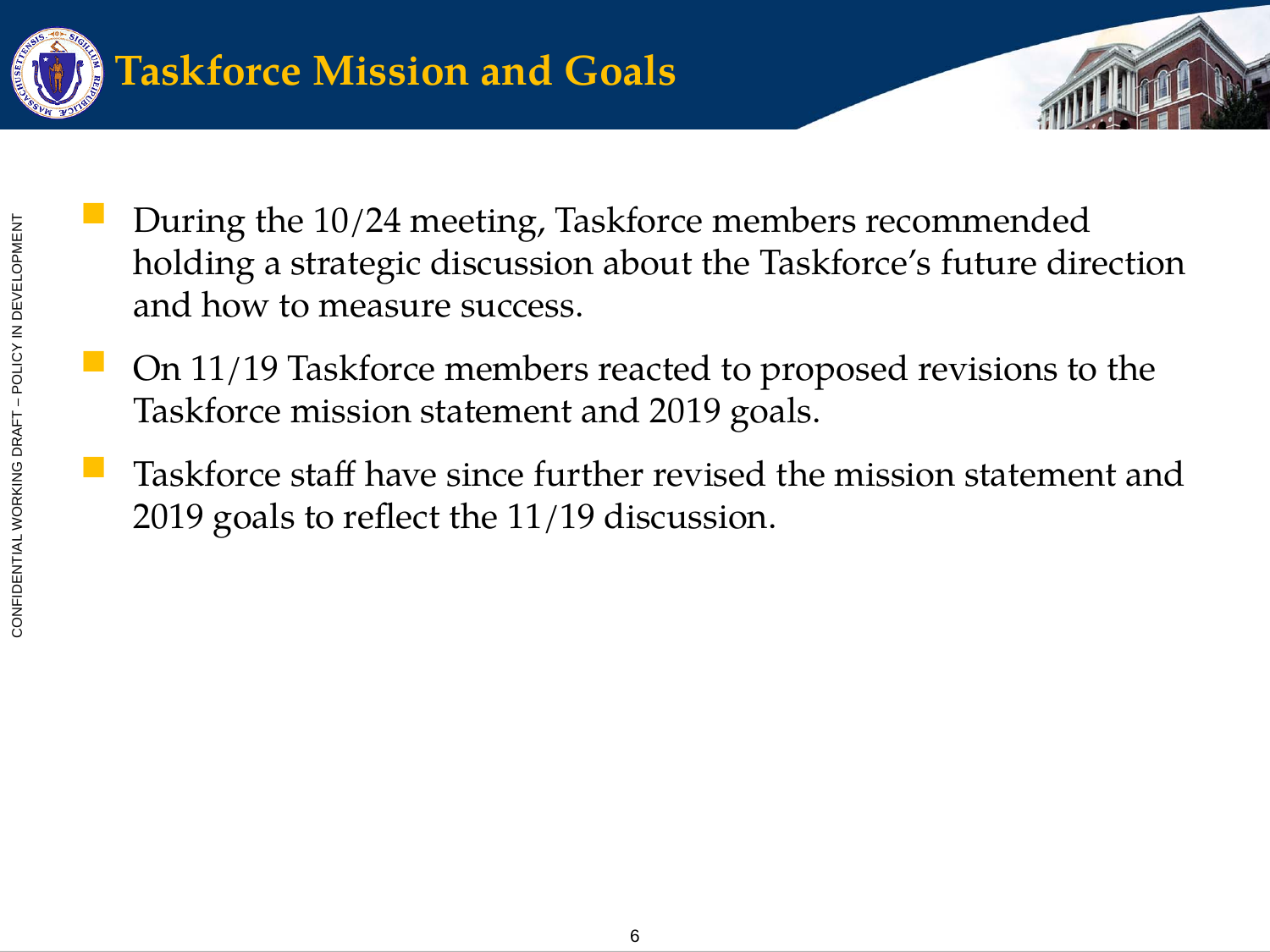

# Taskforce Mission and Goals
During the 10/24 meeting, Taskforce members recommended holding a strategic discussion about the Taskforce’s future direction and how to measure success.
On 11/19 Taskforce members reacted to proposed revisions to the Taskforce mission statement and 2019 goals.
Taskforce staff have since further revised the mission statement and 2019 goals to reflect the 11/19 discussion.